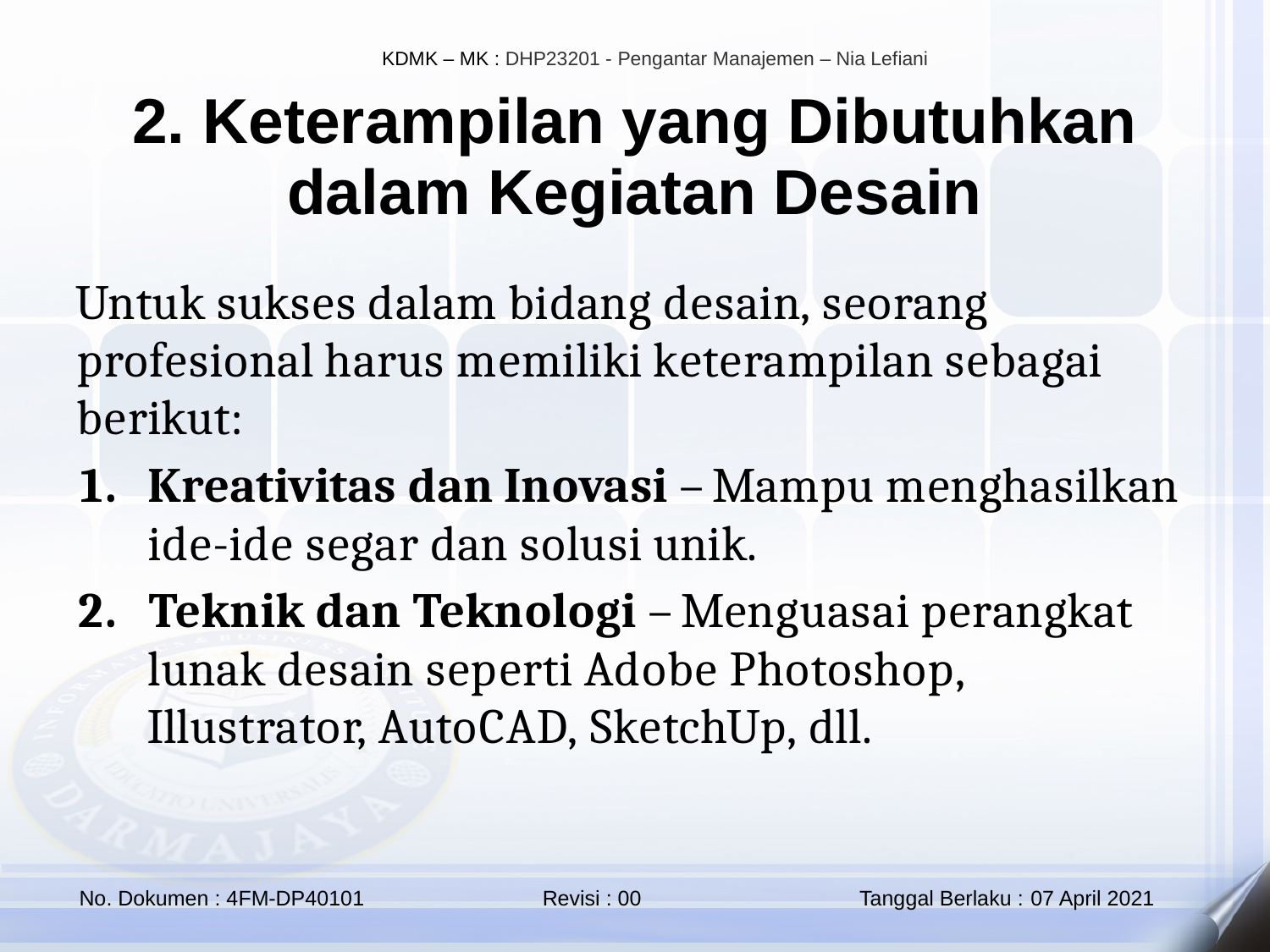

2. Keterampilan yang Dibutuhkan dalam Kegiatan Desain
Untuk sukses dalam bidang desain, seorang profesional harus memiliki keterampilan sebagai berikut:
Kreativitas dan Inovasi – Mampu menghasilkan ide-ide segar dan solusi unik.
Teknik dan Teknologi – Menguasai perangkat lunak desain seperti Adobe Photoshop, Illustrator, AutoCAD, SketchUp, dll.